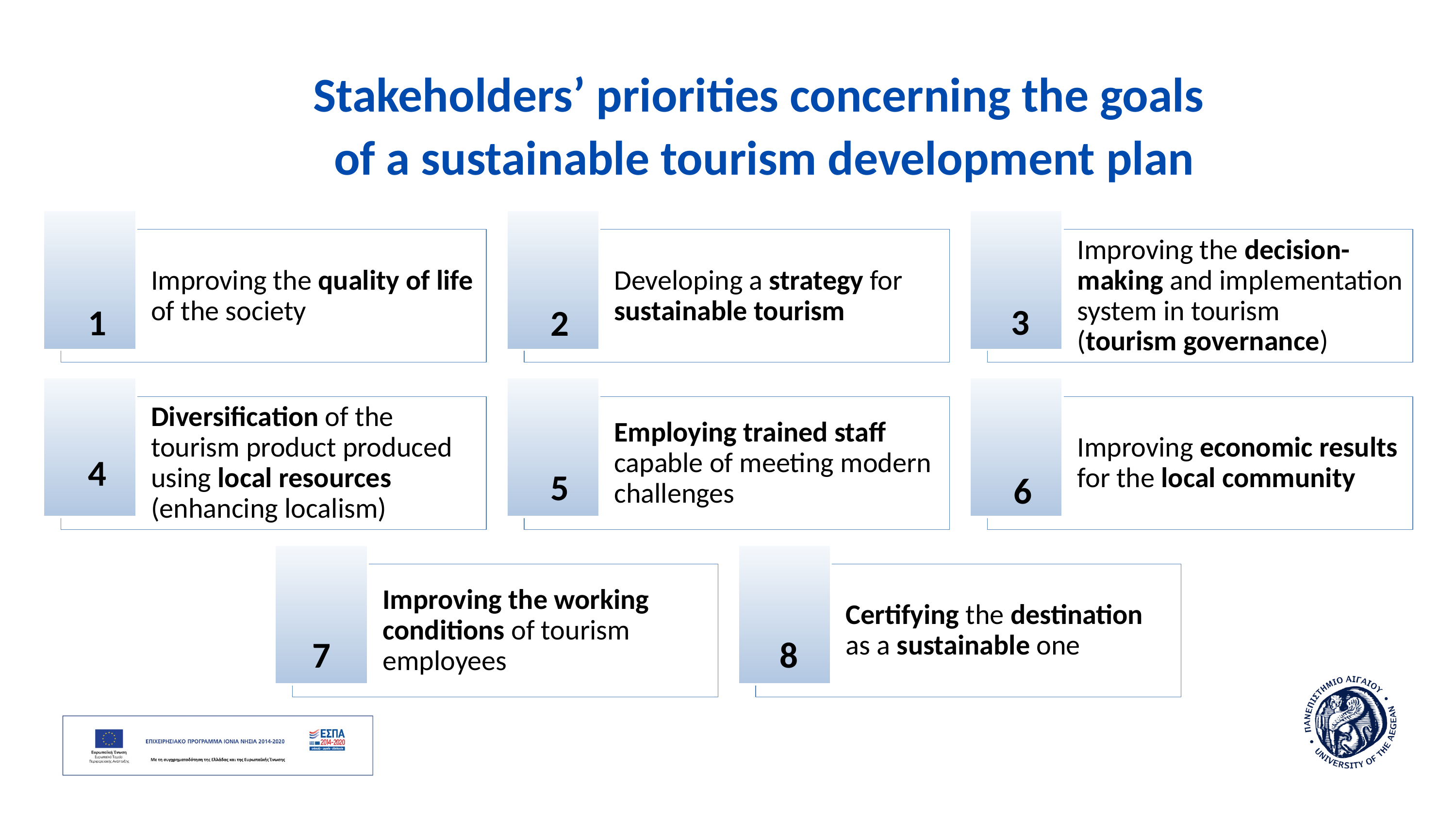

Stakeholders’ priorities concerning the goals
of a sustainable tourism development plan
Improving the quality of life of the society
Developing a strategy for sustainable tourism
Improving the decision-making and implementation system in tourism     (tourism governance)
Diversification of the tourism product produced using local resources (enhancing localism)
Employing trained staff capable of meeting modern challenges
Improving economic results for the local community
Improving the working conditions of tourism employees
Certifying the destination as a sustainable one
3
1
2
4
5
6
7
8